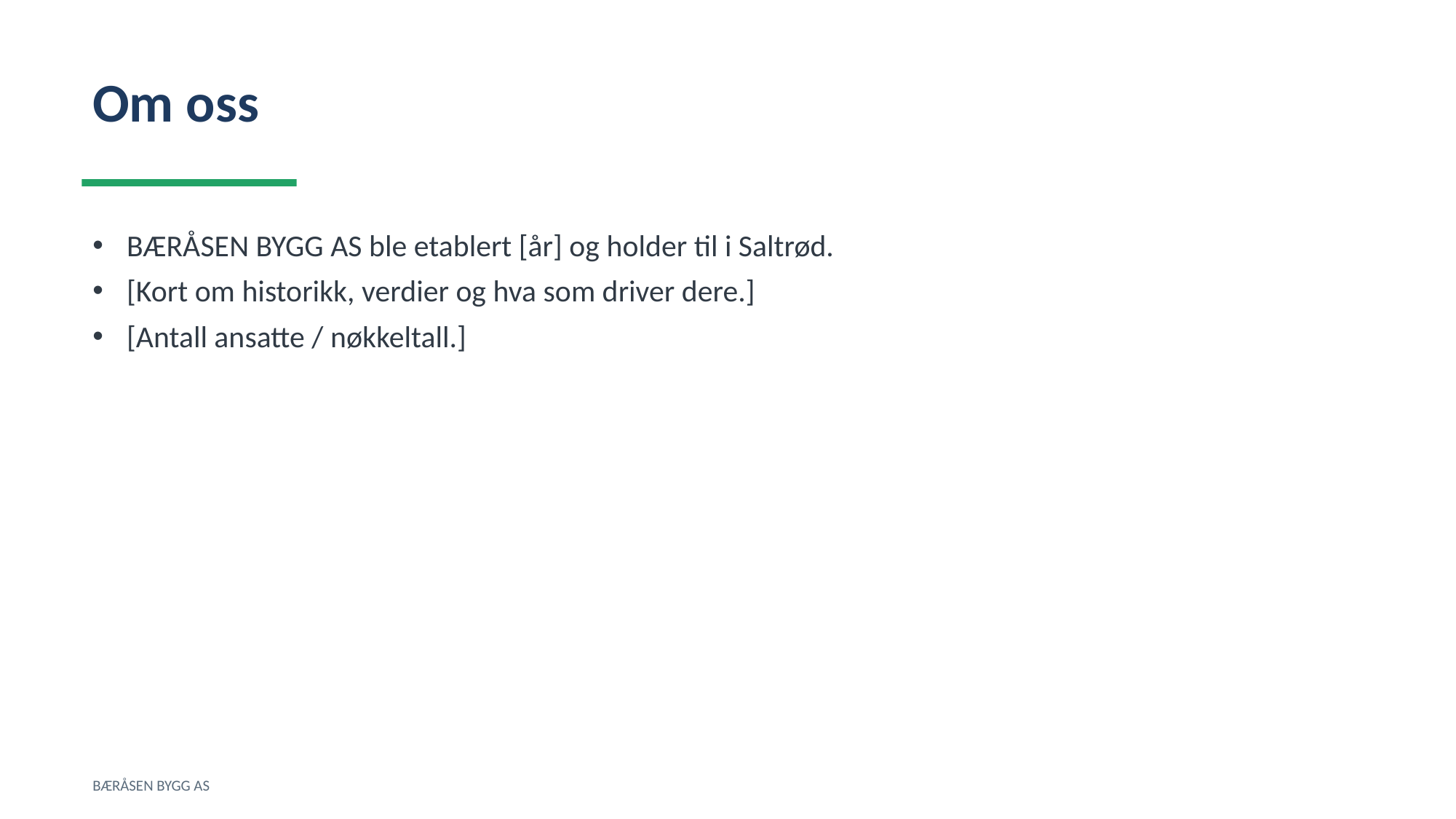

Om oss

BÆRÅSEN BYGG AS ble etablert [år] og holder til i Saltrød.
[Kort om historikk, verdier og hva som driver dere.]
[Antall ansatte / nøkkeltall.]
BÆRÅSEN BYGG AS